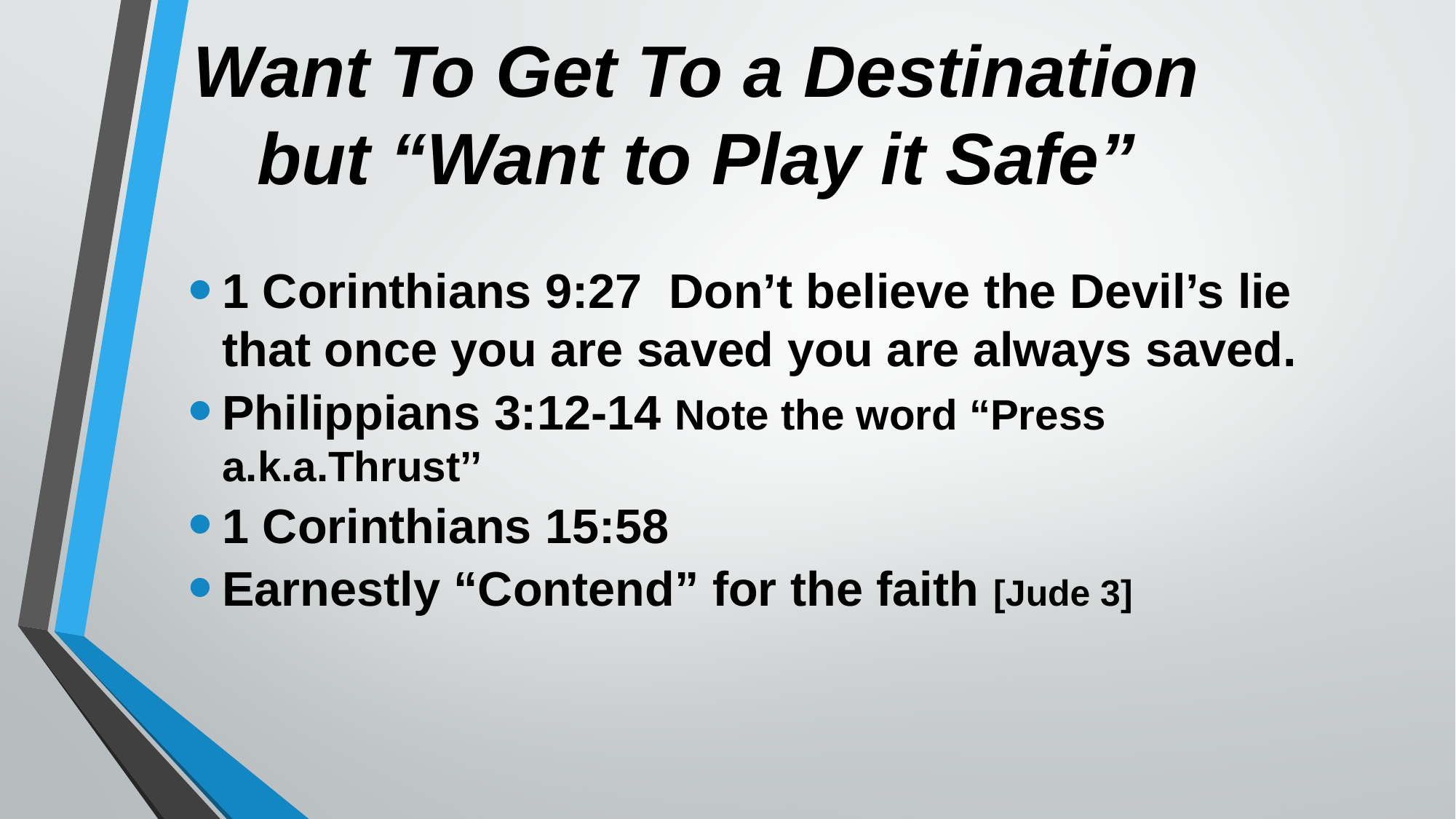

# Want To Get To a Destination but “Want to Play it Safe”
1 Corinthians 9:27  Don’t believe the Devil’s lie that once you are saved you are always saved.
Philippians 3:12-14 Note the word “Press a.k.a.Thrust’’
1 Corinthians 15:58
Earnestly “Contend” for the faith [Jude 3]